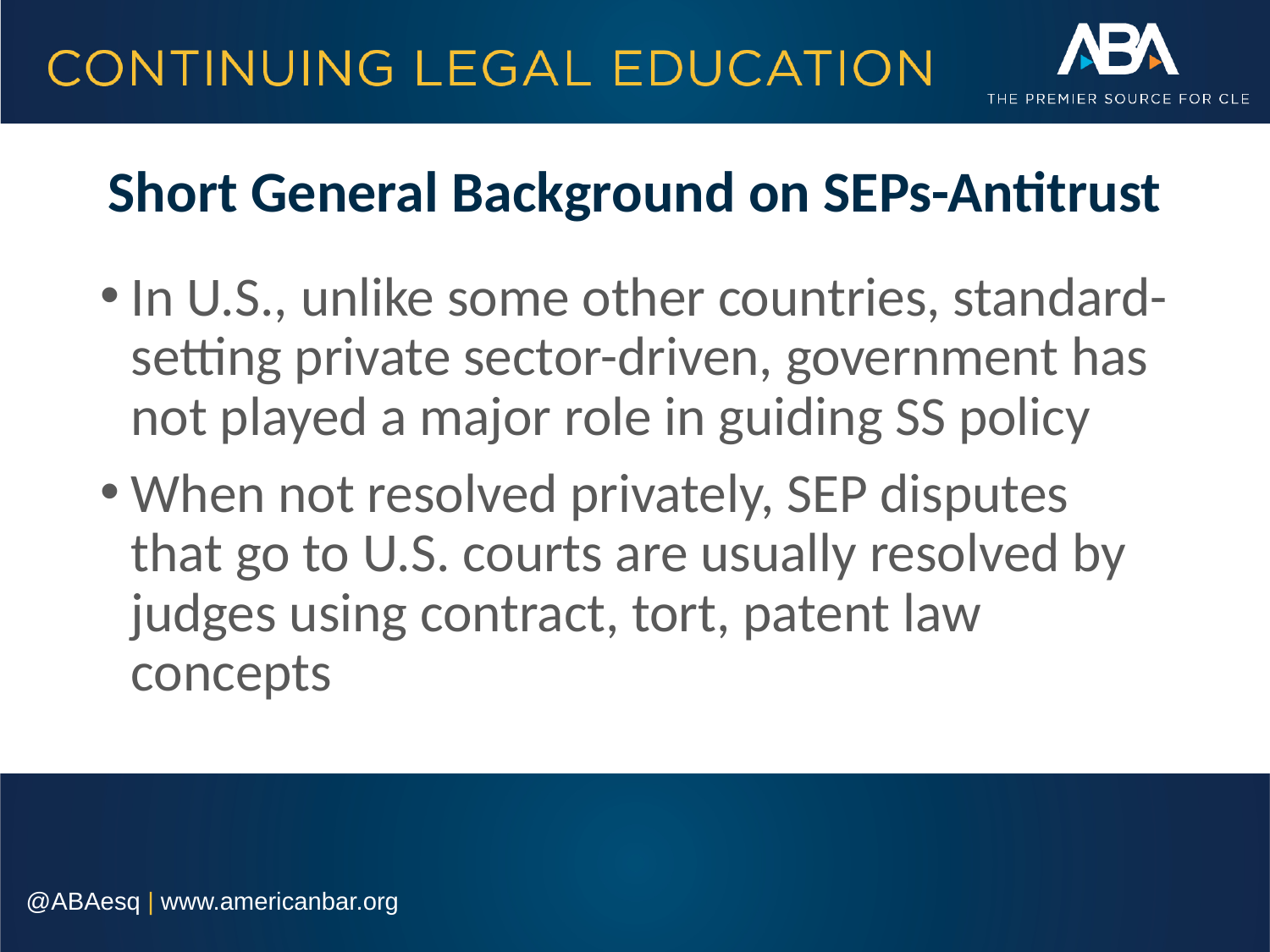

# Short General Background on SEPs-Antitrust
In U.S., unlike some other countries, standard-setting private sector-driven, government has not played a major role in guiding SS policy
When not resolved privately, SEP disputes that go to U.S. courts are usually resolved by judges using contract, tort, patent law concepts